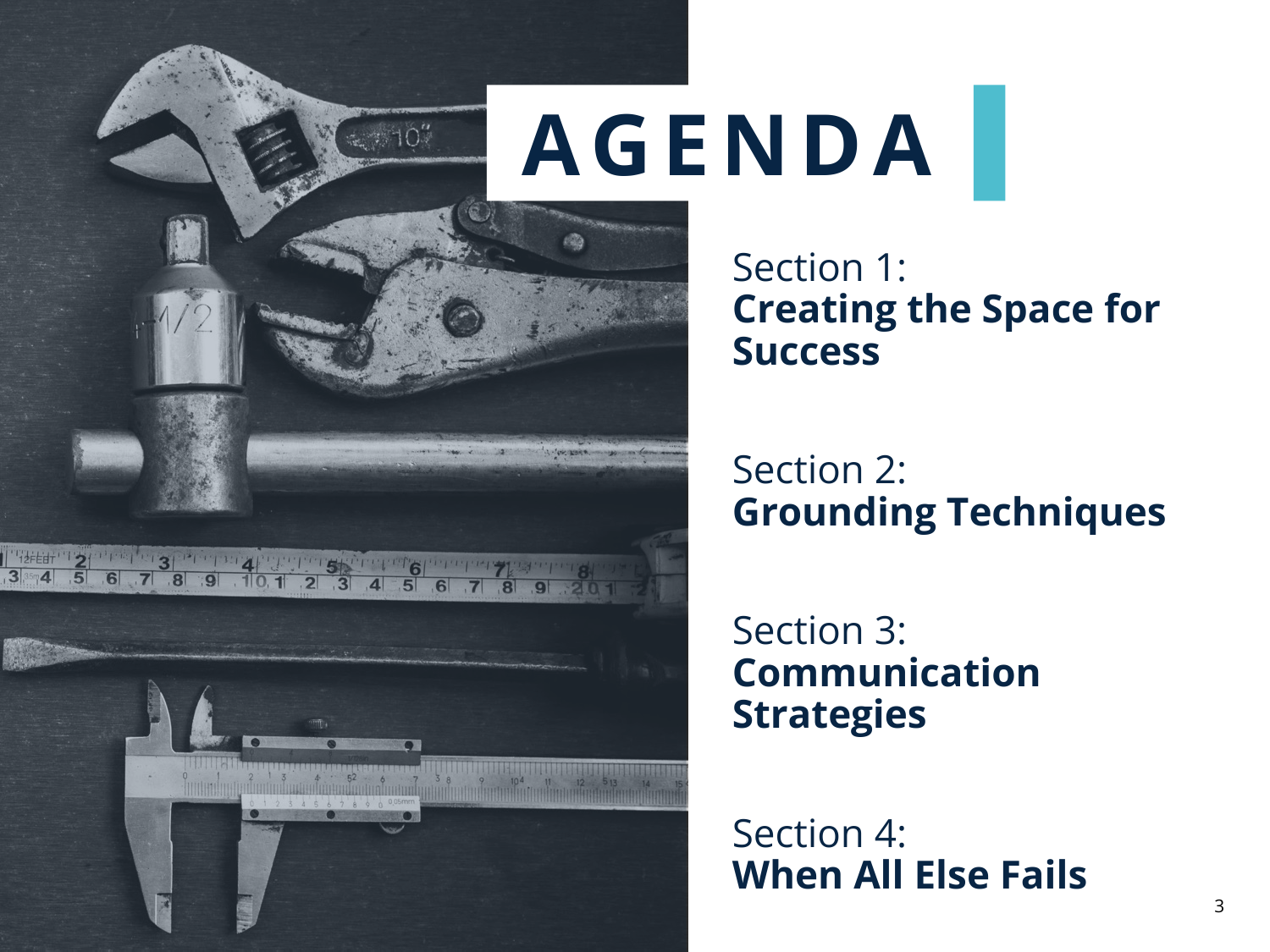

Section 1:
Creating the Space for Success

Section 2:
Grounding Techniques

Section 3: Communication Strategies

Section 4:
When All Else Fails